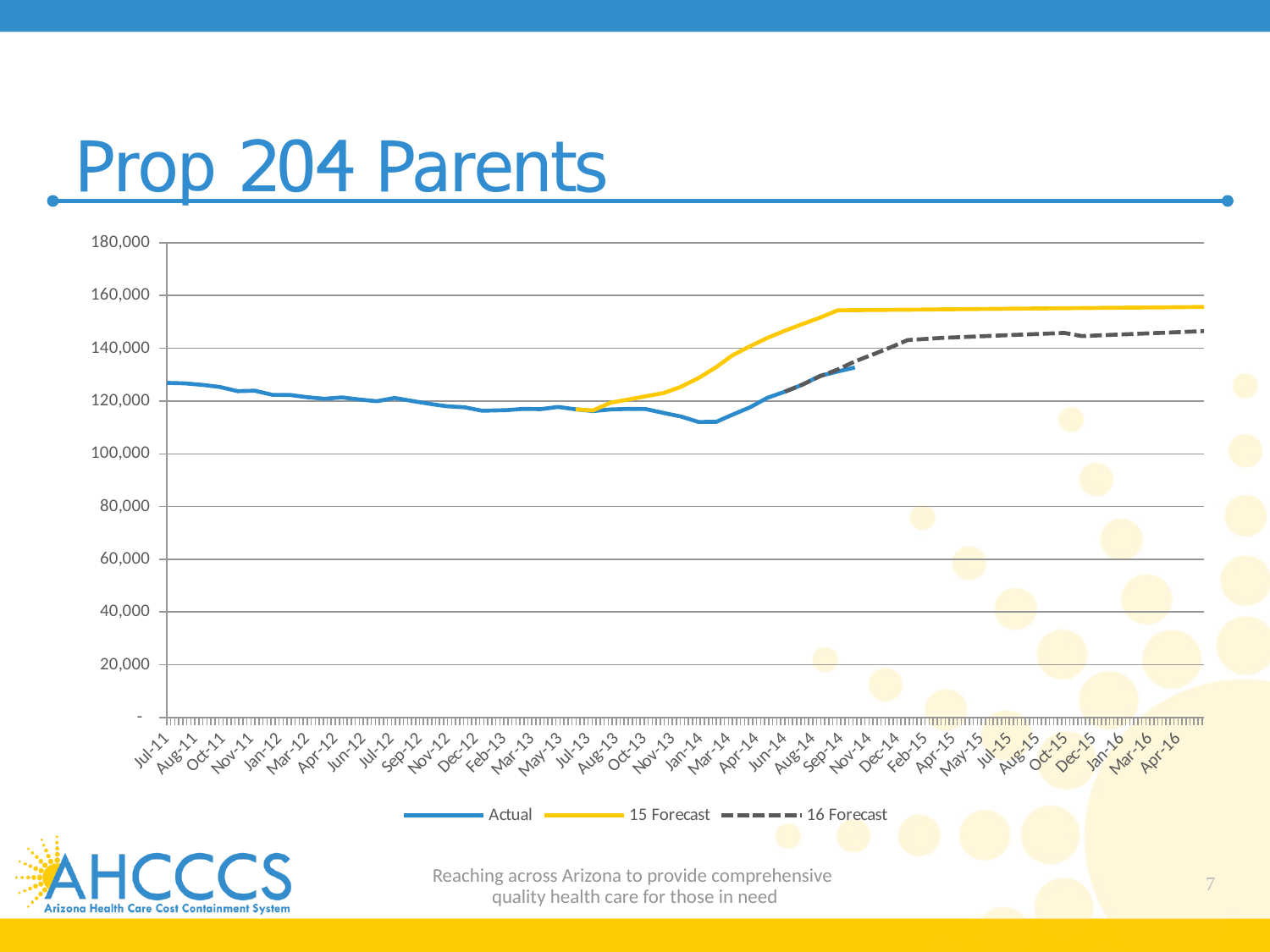

# Prop 204 Parents

### Chart

| Category | Actual | 15 Forecast | 16 Forecast |
|---|---|---|---|
| 40725 | 126890.29064423963 | None | None |
| 40756 | 126720.70992372744 | None | None |
| 40787 | 126121.91040552594 | None | None |
| 40817 | 125351.29944387078 | None | None |
| 40848 | 123757.46970719658 | None | None |
| 40878 | 123936.29979782365 | None | None |
| 40909 | 122367.90028876066 | None | None |
| 40940 | 122293.89917706512 | None | None |
| 40969 | 121459.99002736062 | None | None |
| 41000 | 120883.9396617692 | None | None |
| 41030 | 121399.58008297905 | None | None |
| 41061 | 120581.89023370668 | None | None |
| 41091 | 119940.42993599176 | None | None |
| 41122 | 121180.21953352541 | None | None |
| 41153 | 120007.44024732336 | None | None |
| 41194 | 118582.60957151651 | None | None |
| 41214 | 118025.63036282174 | None | None |
| 41244 | 117632.13001683354 | None | None |
| 41275 | 116332.37966298684 | None | None |
| 41318 | 116555.80980065279 | None | None |
| 41346 | 117043.71984025836 | None | None |
| 41377 | 116941.78991008364 | None | None |
| 41407 | 117771.59973447584 | None | None |
| 41438 | 116865.70080538094 | 116865.70080538094 | None |
| 41468 | 116203.78066106327 | 116453.0759852789 | None |
| 41499 | 116817.5997326523 | 119388.6793862934 | None |
| 41530 | 117030.71011751518 | 120601.89229078163 | None |
| 41560 | 116973.80074583367 | 121814.46312506641 | None |
| 41591 | 115505.36992675066 | 123025.34930691327 | None |
| 41621 | 114176.40988735482 | 125352.98244312168 | None |
| 41652 | 112091.69011640921 | 128699.22910784995 | None |
| 41683 | 112117.9196977932 | 132840.5794589234 | None |
| 41711 | 114805.18971755356 | 137296.3921567402 | None |
| 41742 | 117627.25899428315 | 140766.40813942932 | None |
| 41772 | 121209.45029499009 | 143901.6003360422 | None |
| 41803 | 123562.22993647493 | 146687.4278085162 | 123562.22993647493 |
| 41833 | 126193.32055687532 | 149155.39915793898 | 126193.32055687532 |
| 41864 | 129537.95001149178 | 151620.7691885034 | 129395.27752001997 |
| 41895 | 131204.6395062264 | 154401.40733302553 | 131942.08702433013 |
| 41925 | 132736.21029370662 | 154462.2238189044 | 135027.20173204702 |
| 41956 | None | 154521.9917446819 | 137631.61861166602 |
| 41986 | None | 154582.80823056083 | 140235.45472769585 |
| 42017 | None | 154643.6247164397 | 143119.6332664823 |
| 42048 | None | 154704.44120231862 | 143540.82827208115 |
| 42076 | None | 154766.30624829888 | 143961.37137046095 |
| 42107 | None | 154827.12273417774 | 144228.49080485775 |
| 42137 | None | 154888.98778015797 | 144495.96259664136 |
| 42168 | None | 154949.80426603684 | 144763.78732775868 |
| 42198 | None | 155011.66931201713 | 145032.89271845858 |
| 42229 | None | 155073.53435799736 | 145301.42507793003 |
| 42260 | None | 155134.35084387625 | 145571.23926568983 |
| 42290 | None | 155195.0658789964 | 145840.4815928572 |
| 42321 | None | 155255.80089353598 | 144643.11777883663 |
| 42351 | None | 155316.67731767605 | 144911.57521985576 |
| 42382 | None | 155377.4523133188 | 145179.4585595049 |
| 42413 | None | 155438.24731065074 | 145446.7683808516 |
| 42442 | None | 155499.18373986115 | 145714.43240526735 |
| 42473 | None | 155560.01876286053 | 145983.37835508818 |
| 42503 | None | 155620.99523260412 | 146251.75254159377 |
| 42534 | None | 155681.99173376855 | 146520.48268905398 |
Reaching across Arizona to provide comprehensive
quality health care for those in need
7